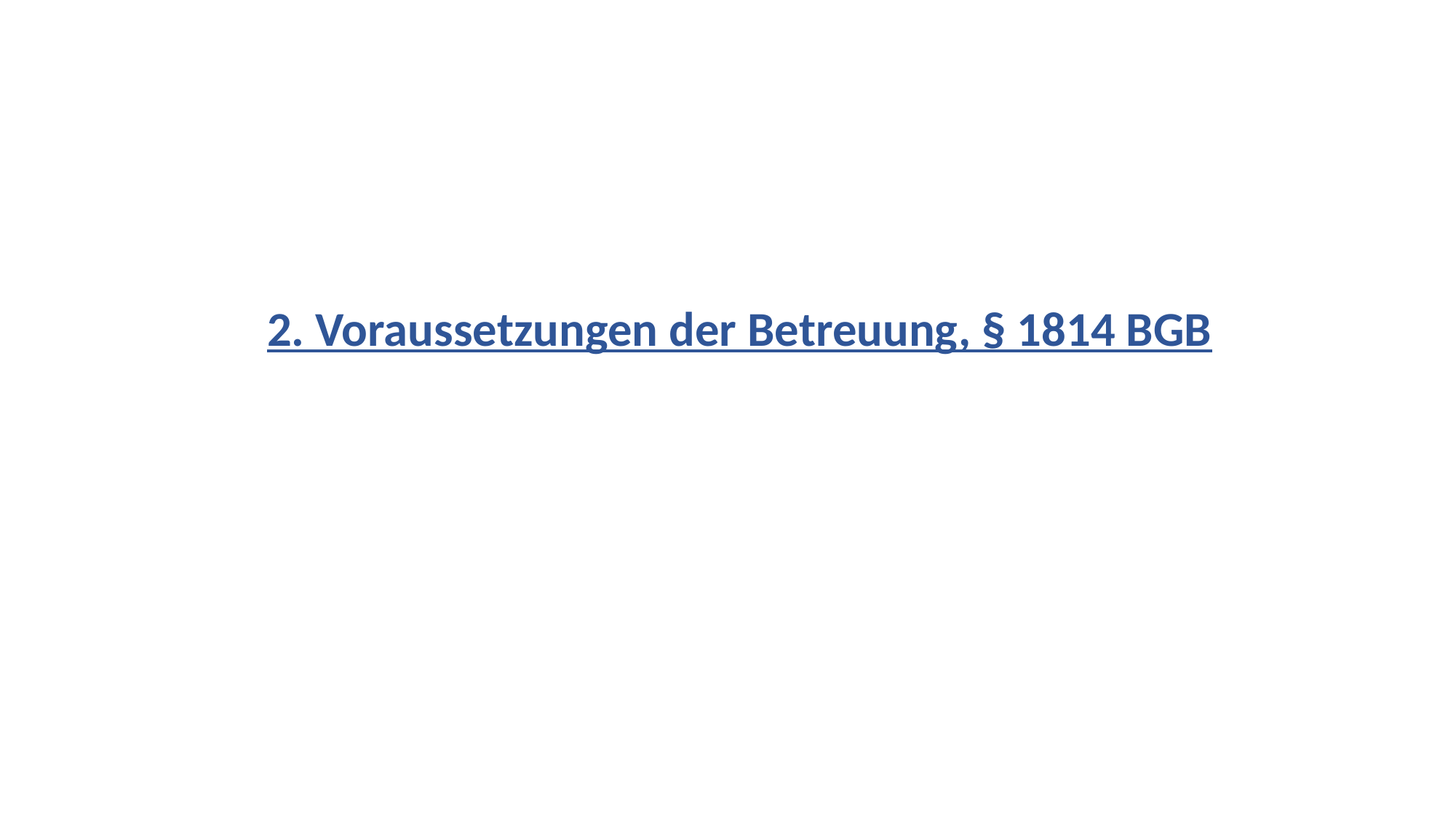

# 2. Voraussetzungen der Betreuung, § 1814 BGB